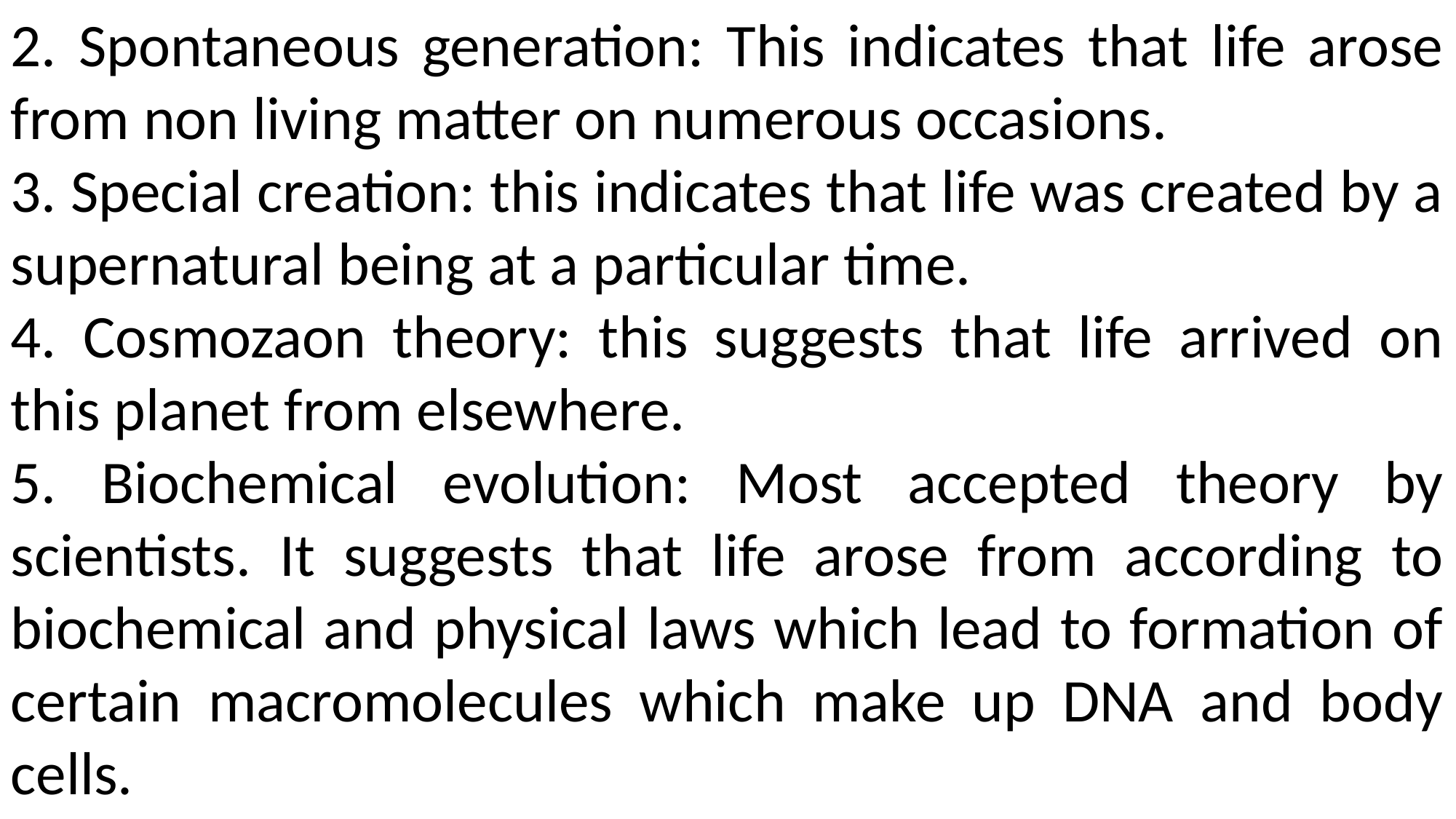

2. Spontaneous generation: This indicates that life arose from non living matter on numerous occasions.
3. Special creation: this indicates that life was created by a supernatural being at a particular time.
4. Cosmozaon theory: this suggests that life arrived on this planet from elsewhere.
5. Biochemical evolution: Most accepted theory by scientists. It suggests that life arose from according to biochemical and physical laws which lead to formation of certain macromolecules which make up DNA and body cells.